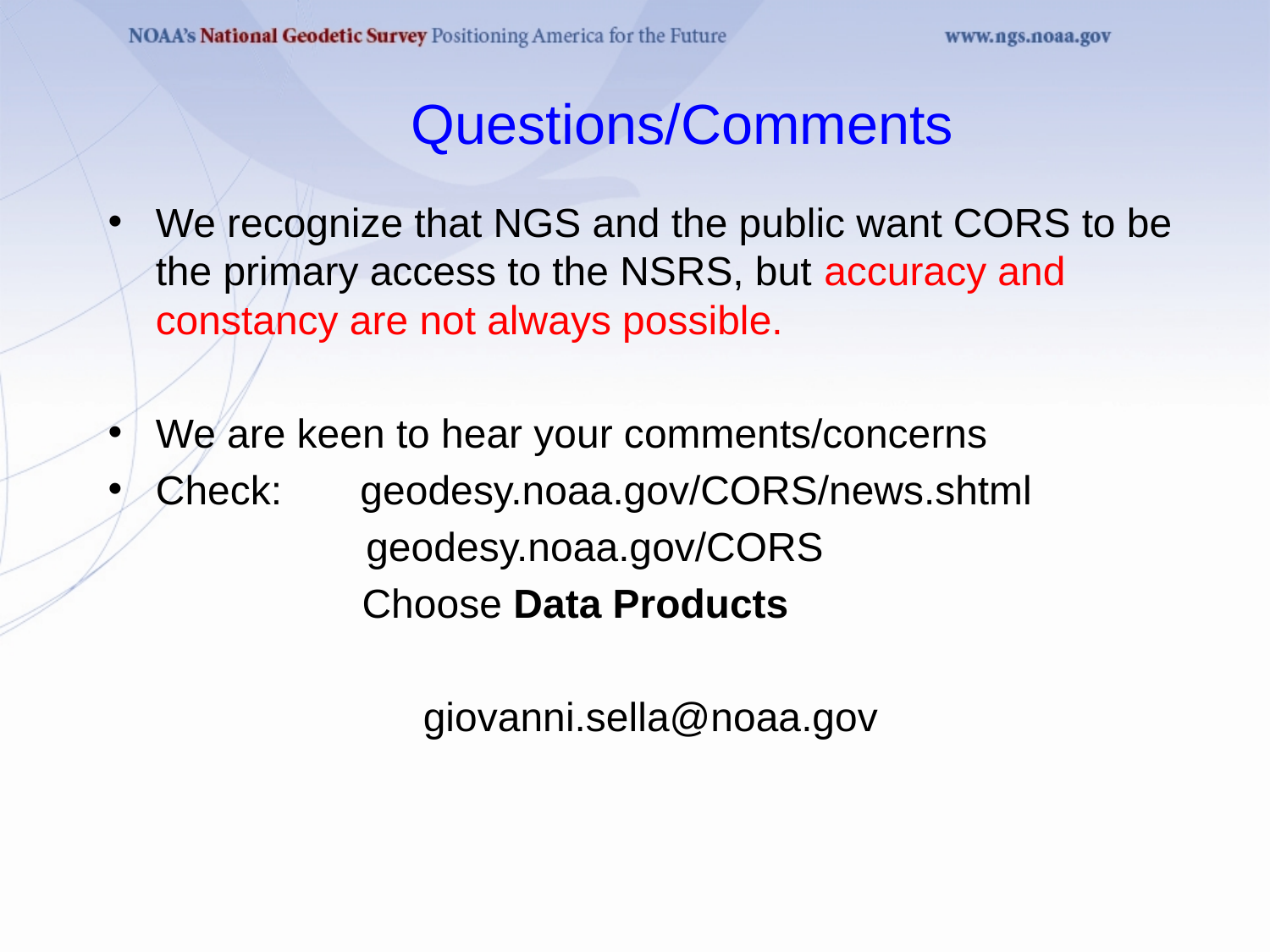

# Questions/Comments
We recognize that NGS and the public want CORS to be the primary access to the NSRS, but accuracy and constancy are not always possible.

We are keen to hear your comments/concerns
Check:       geodesy.noaa.gov/CORS/news.shtml
                       geodesy.noaa.gov/CORS
Choose Data Products

giovanni.sella@noaa.gov